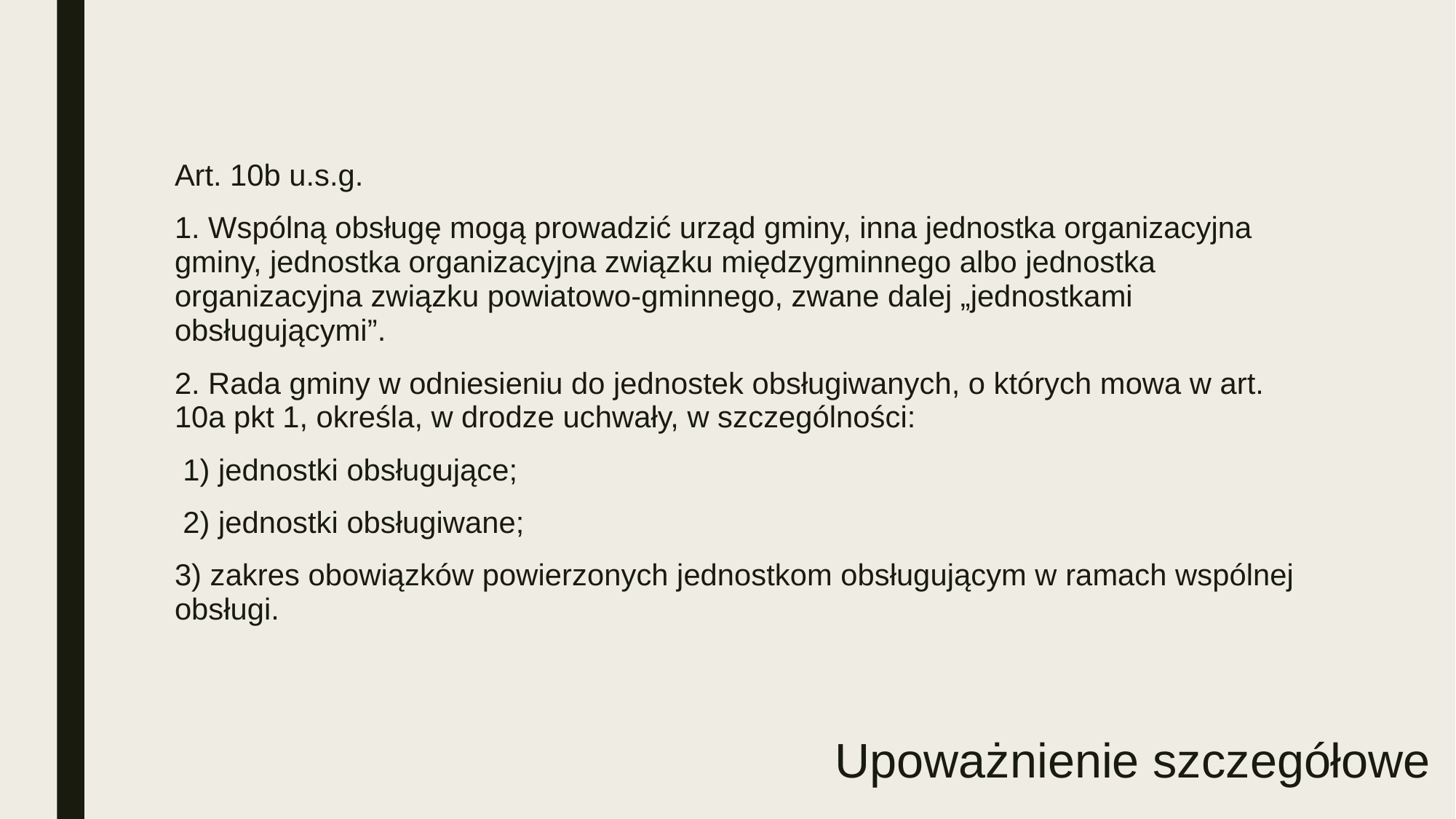

Art. 10b u.s.g.
1. Wspólną obsługę mogą prowadzić urząd gminy, inna jednostka organizacyjna gminy, jednostka organizacyjna związku międzygminnego albo jednostka organizacyjna związku powiatowo-gminnego, zwane dalej „jednostkami obsługującymi”.
2. Rada gminy w odniesieniu do jednostek obsługiwanych, o których mowa w art. 10a pkt 1, określa, w drodze uchwały, w szczególności:
 1) jednostki obsługujące;
 2) jednostki obsługiwane;
3) zakres obowiązków powierzonych jednostkom obsługującym w ramach wspólnej obsługi.
# Upoważnienie szczegółowe